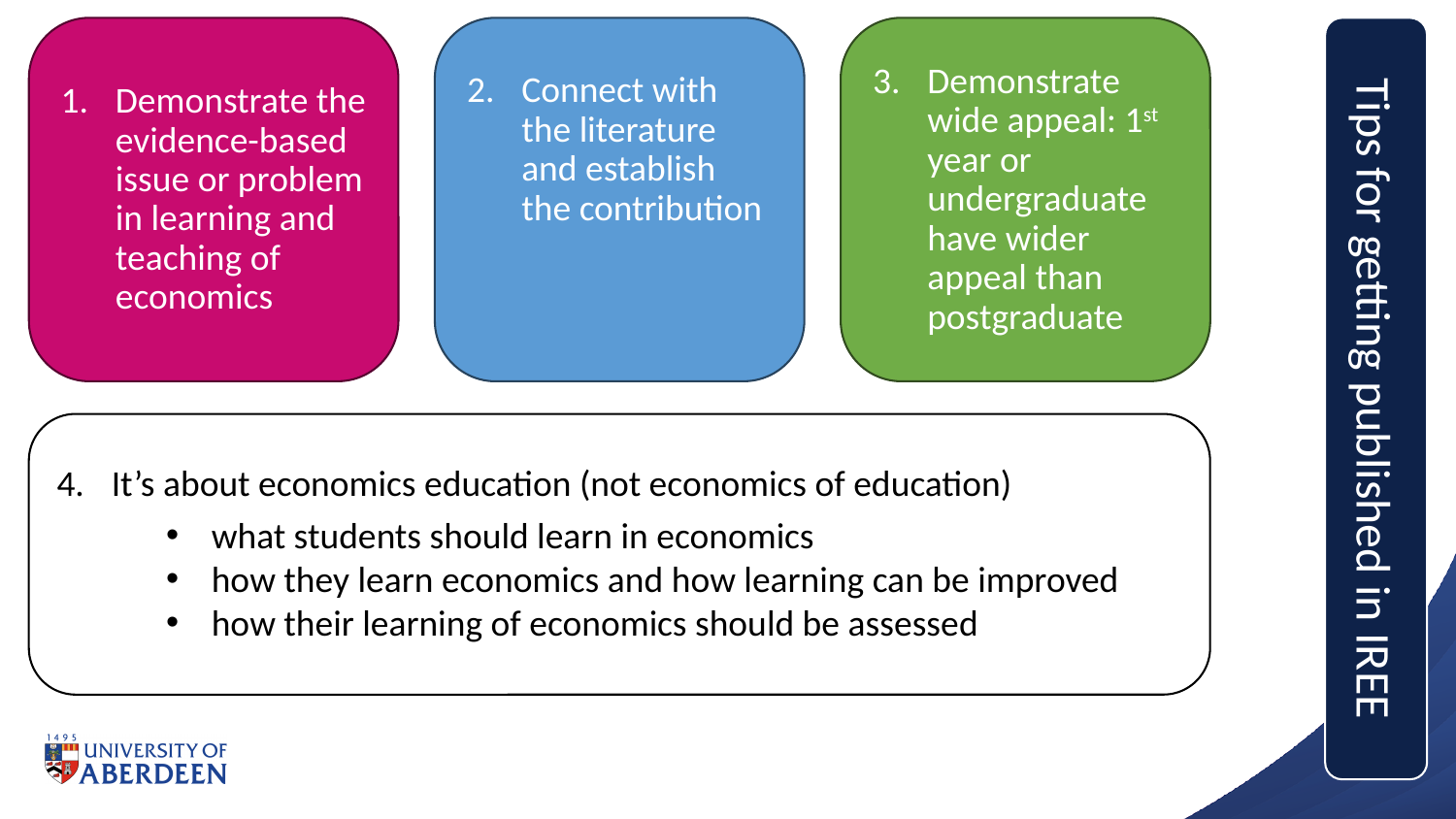

Connect with the literature and establish the contribution

Demonstrate wide appeal: 1st year or undergraduate have wider appeal than postgraduate
Tips for getting published in IREE
Demonstrate the evidence-based issue or problem in learning and teaching of economics
It’s about economics education (not economics of education)
what students should learn in economics
how they learn economics and how learning can be improved
how their learning of economics should be assessed